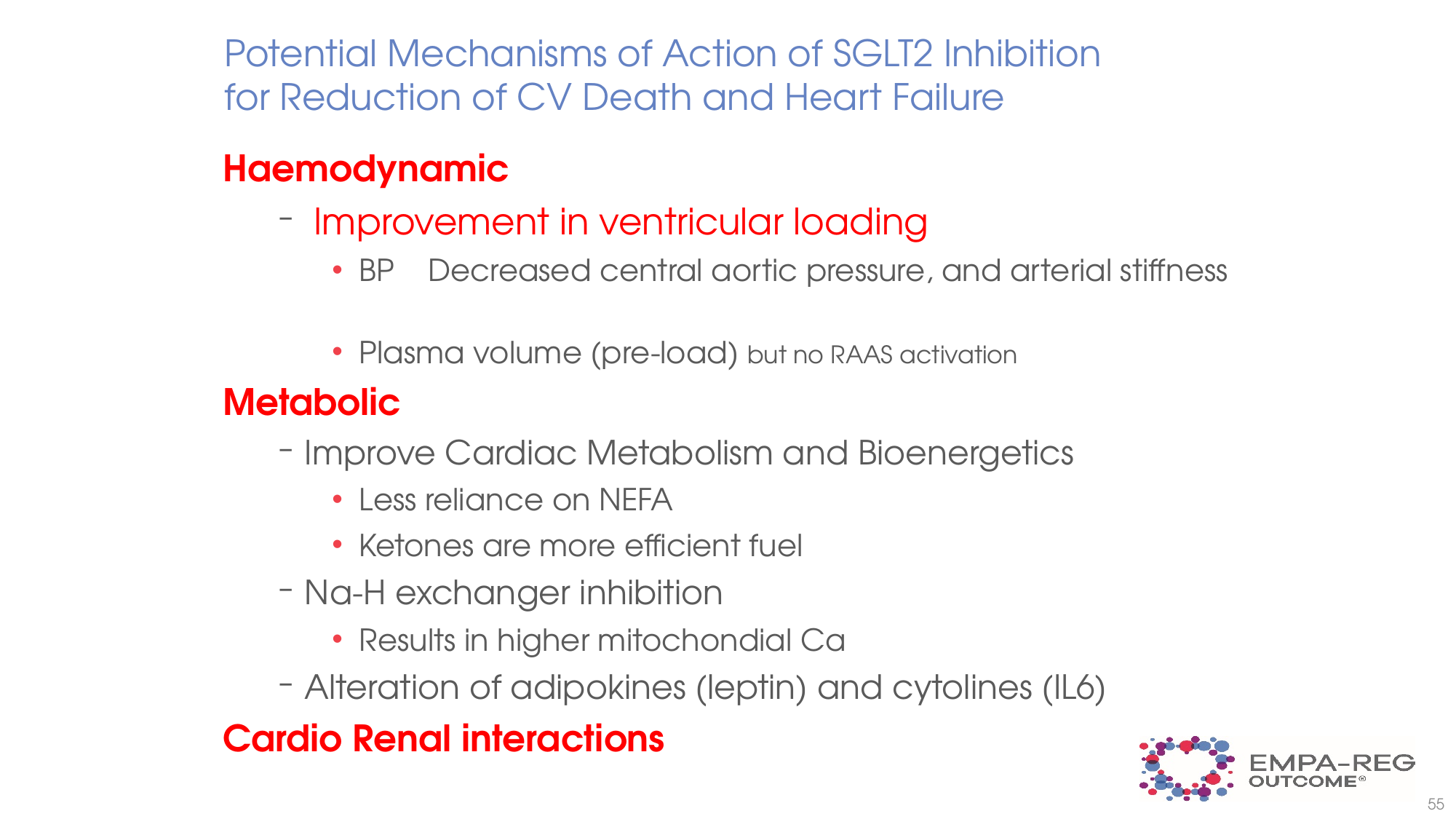

# Potential Mechanisms of Action of SGLT2 Inhibition for Reduction of CV Death and Heart Failure
Haemodynamic
 Improvement in ventricular loading
BP    Decreased central aortic pressure, and arterial stiffness
Plasma volume (pre-load) but no RAAS activation
Metabolic
Improve Cardiac Metabolism and Bioenergetics
Less reliance on NEFA
Ketones are more efficient fuel
Na-H exchanger inhibition
Results in higher mitochondial Ca
Alteration of adipokines (leptin) and cytolines (IL6)
Cardio Renal interactions

55